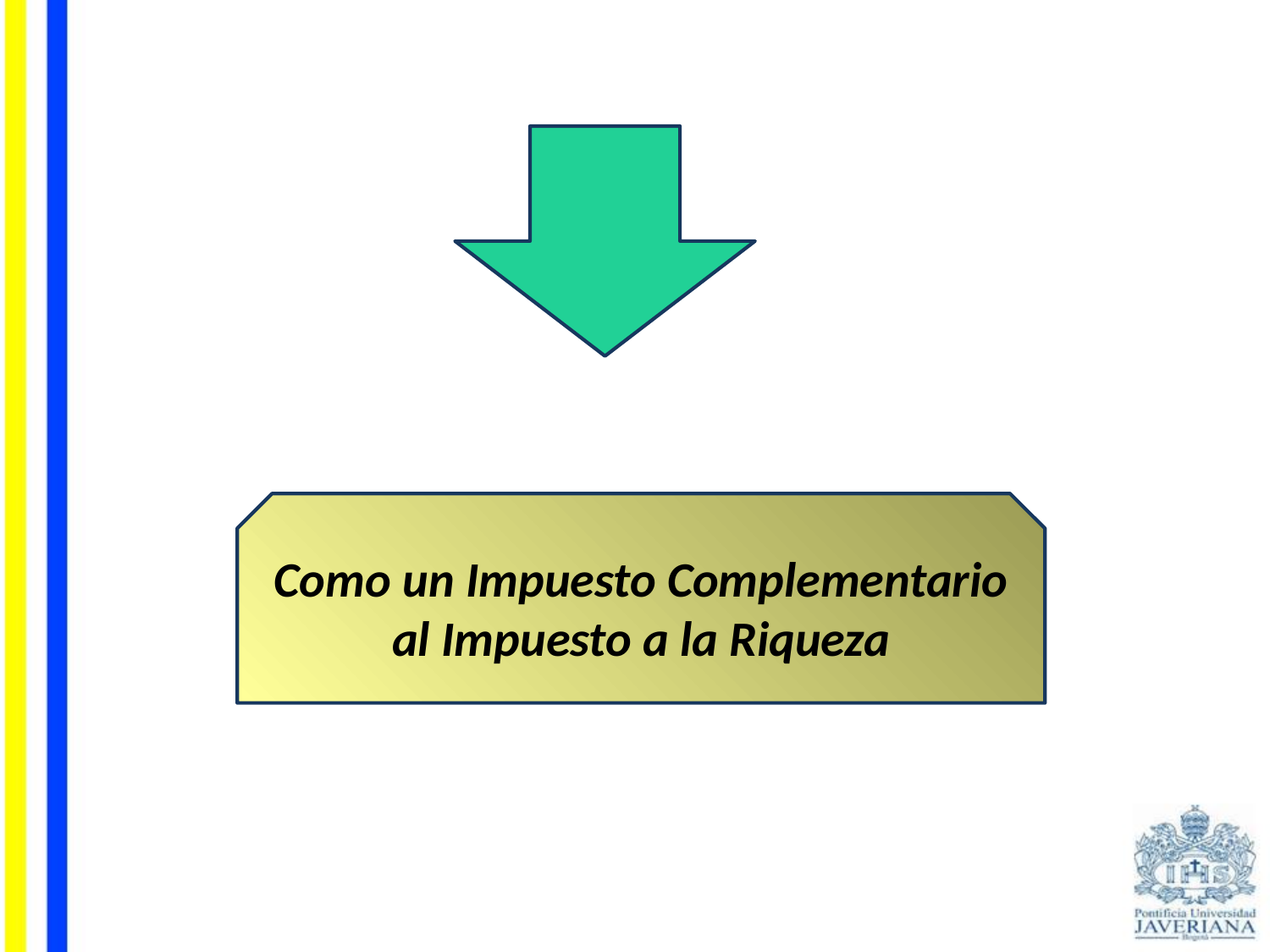

Como un Impuesto Complementario al Impuesto a la Riqueza